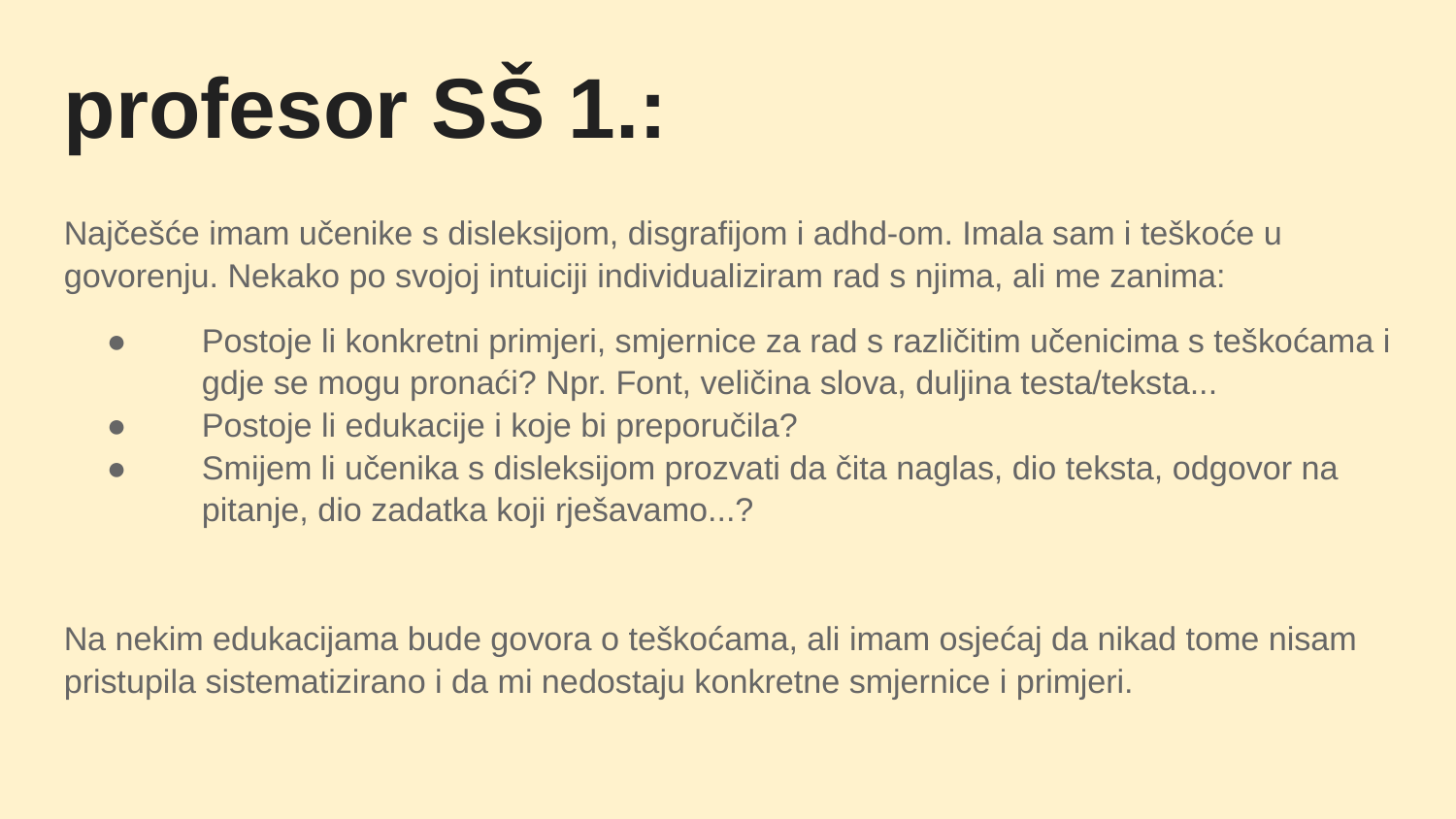

profesor SŠ 1.:
Najčešće imam učenike s disleksijom, disgrafijom i adhd-om. Imala sam i teškoće u govorenju. Nekako po svojoj intuiciji individualiziram rad s njima, ali me zanima:
Postoje li konkretni primjeri, smjernice za rad s različitim učenicima s teškoćama i gdje se mogu pronaći? Npr. Font, veličina slova, duljina testa/teksta...
Postoje li edukacije i koje bi preporučila?
Smijem li učenika s disleksijom prozvati da čita naglas, dio teksta, odgovor na pitanje, dio zadatka koji rješavamo...?

Na nekim edukacijama bude govora o teškoćama, ali imam osjećaj da nikad tome nisam pristupila sistematizirano i da mi nedostaju konkretne smjernice i primjeri.